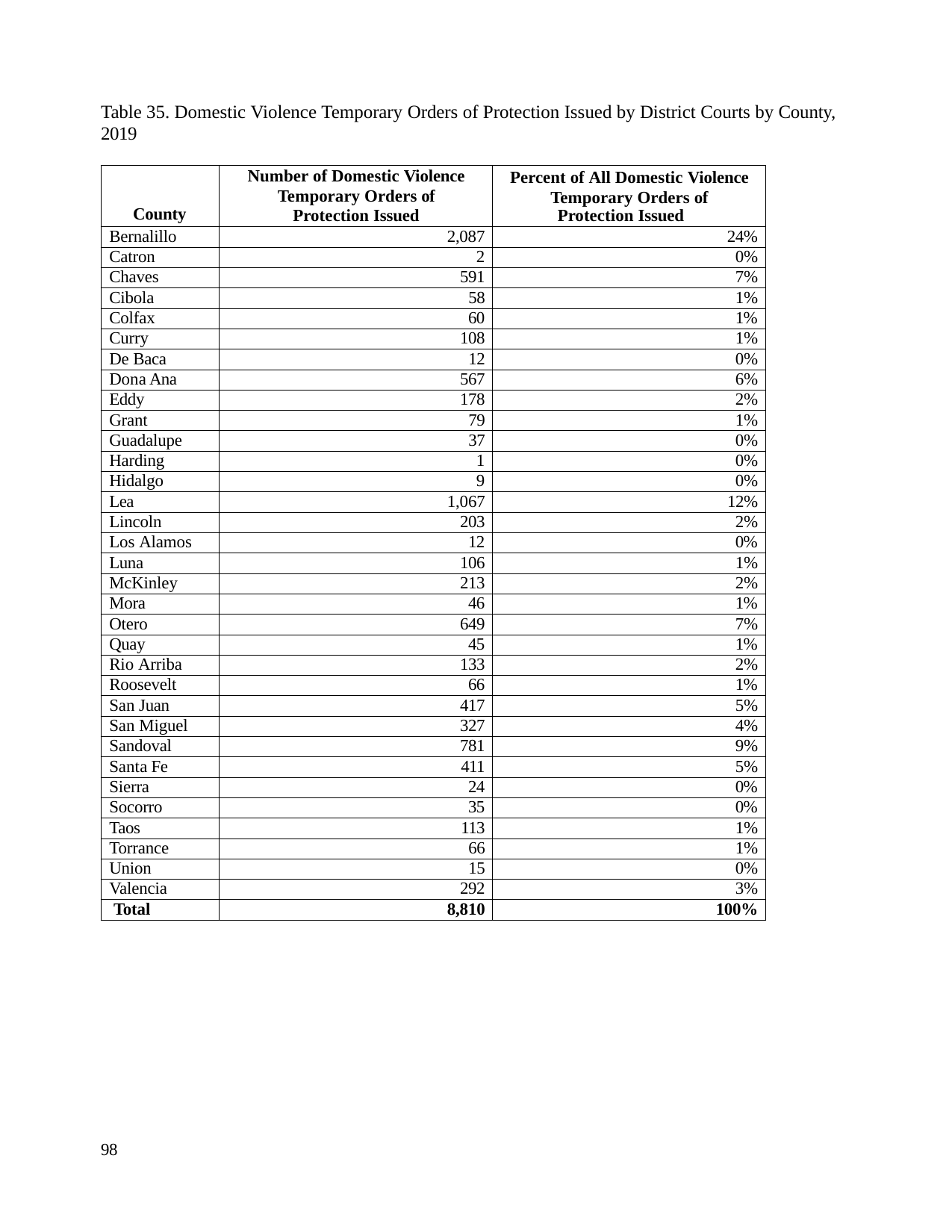

Table 35. Domestic Violence Temporary Orders of Protection Issued by District Courts by County, 2019
| County | Number of Domestic Violence Temporary Orders of Protection Issued | Percent of All Domestic Violence Temporary Orders of Protection Issued |
| --- | --- | --- |
| Bernalillo | 2,087 | 24% |
| Catron | 2 | 0% |
| Chaves | 591 | 7% |
| Cibola | 58 | 1% |
| Colfax | 60 | 1% |
| Curry | 108 | 1% |
| De Baca | 12 | 0% |
| Dona Ana | 567 | 6% |
| Eddy | 178 | 2% |
| Grant | 79 | 1% |
| Guadalupe | 37 | 0% |
| Harding | 1 | 0% |
| Hidalgo | 9 | 0% |
| Lea | 1,067 | 12% |
| Lincoln | 203 | 2% |
| Los Alamos | 12 | 0% |
| Luna | 106 | 1% |
| McKinley | 213 | 2% |
| Mora | 46 | 1% |
| Otero | 649 | 7% |
| Quay | 45 | 1% |
| Rio Arriba | 133 | 2% |
| Roosevelt | 66 | 1% |
| San Juan | 417 | 5% |
| San Miguel | 327 | 4% |
| Sandoval | 781 | 9% |
| Santa Fe | 411 | 5% |
| Sierra | 24 | 0% |
| Socorro | 35 | 0% |
| Taos | 113 | 1% |
| Torrance | 66 | 1% |
| Union | 15 | 0% |
| Valencia | 292 | 3% |
| Total | 8,810 | 100% |
98